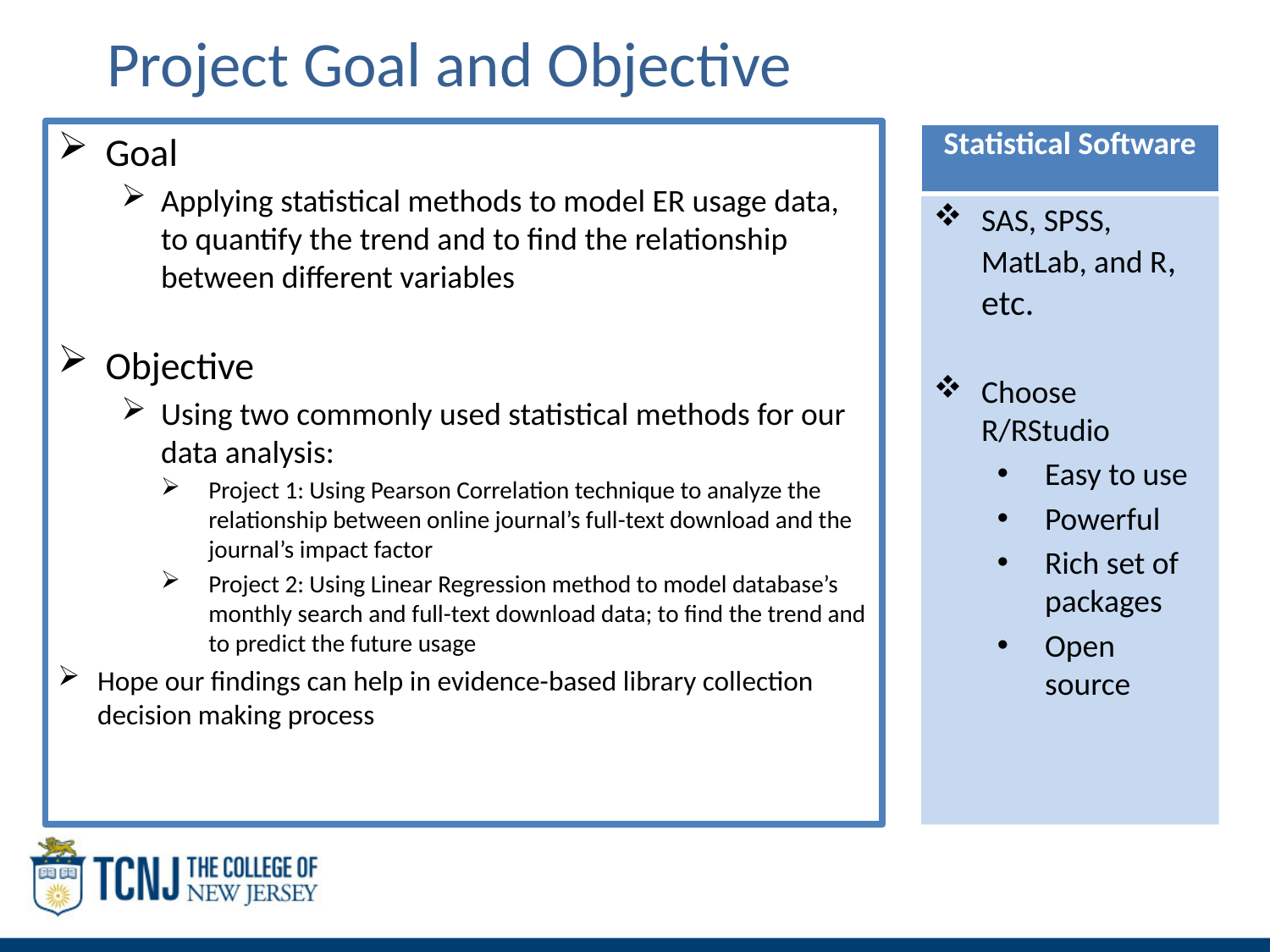

# Project Goal and Objective
Goal
Applying statistical methods to model ER usage data, to quantify the trend and to find the relationship between different variables
Objective
Using two commonly used statistical methods for our data analysis:
Project 1: Using Pearson Correlation technique to analyze the relationship between online journal’s full-text download and the journal’s impact factor
Project 2: Using Linear Regression method to model database’s monthly search and full-text download data; to find the trend and to predict the future usage
Hope our findings can help in evidence-based library collection decision making process
| Statistical Software |
| --- |
SAS, SPSS, MatLab, and R, etc.
Choose R/RStudio
Easy to use
Powerful
Rich set of packages
Open source